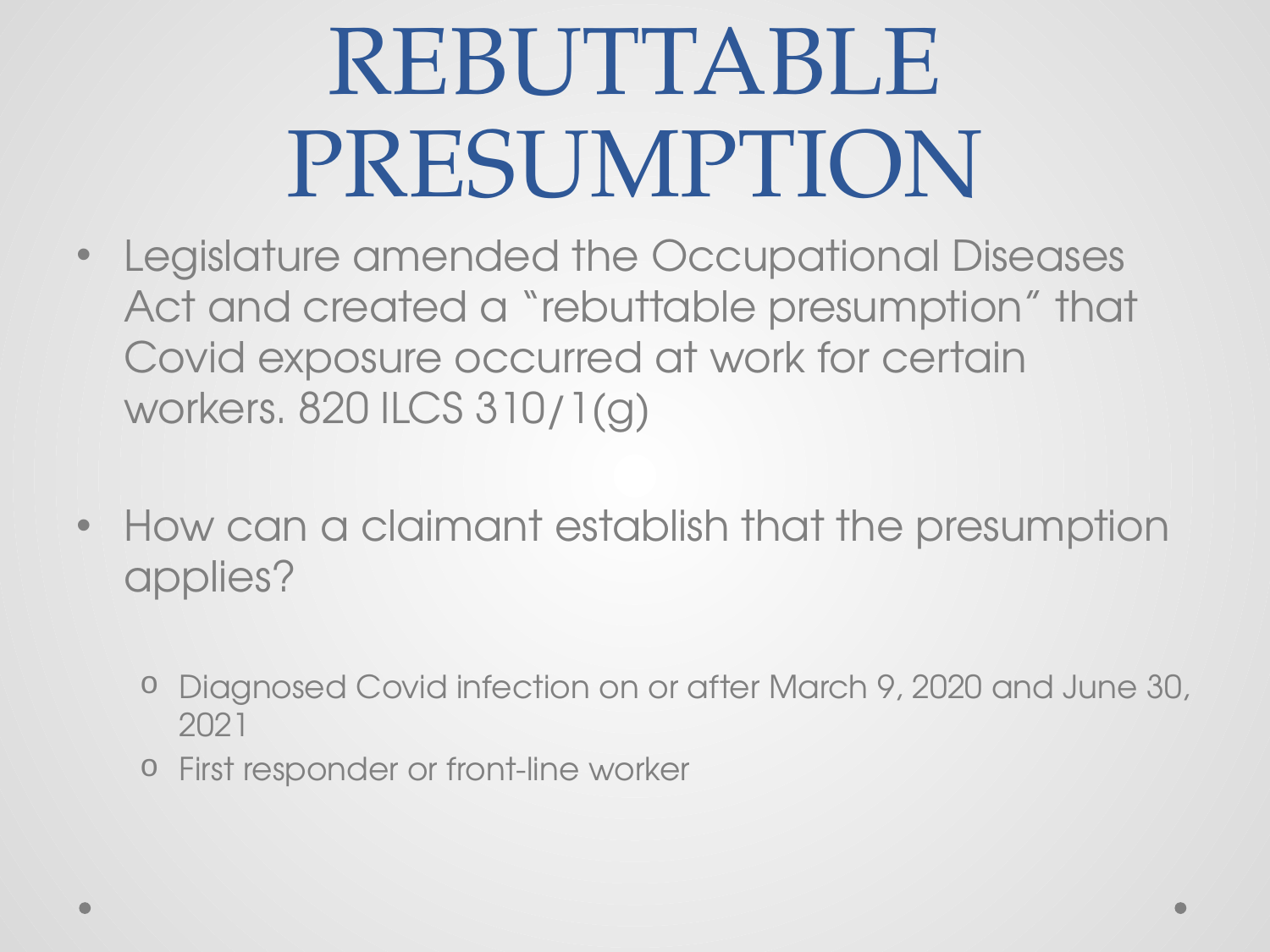

# REBUTTABLE PRESUMPTION
Legislature amended the Occupational Diseases Act and created a “rebuttable presumption” that Covid exposure occurred at work for certain workers. 820 ILCS 310/1(g)

How can a claimant establish that the presumption applies?

Diagnosed Covid infection on or after March 9, 2020 and June 30, 2021
First responder or front-line worker